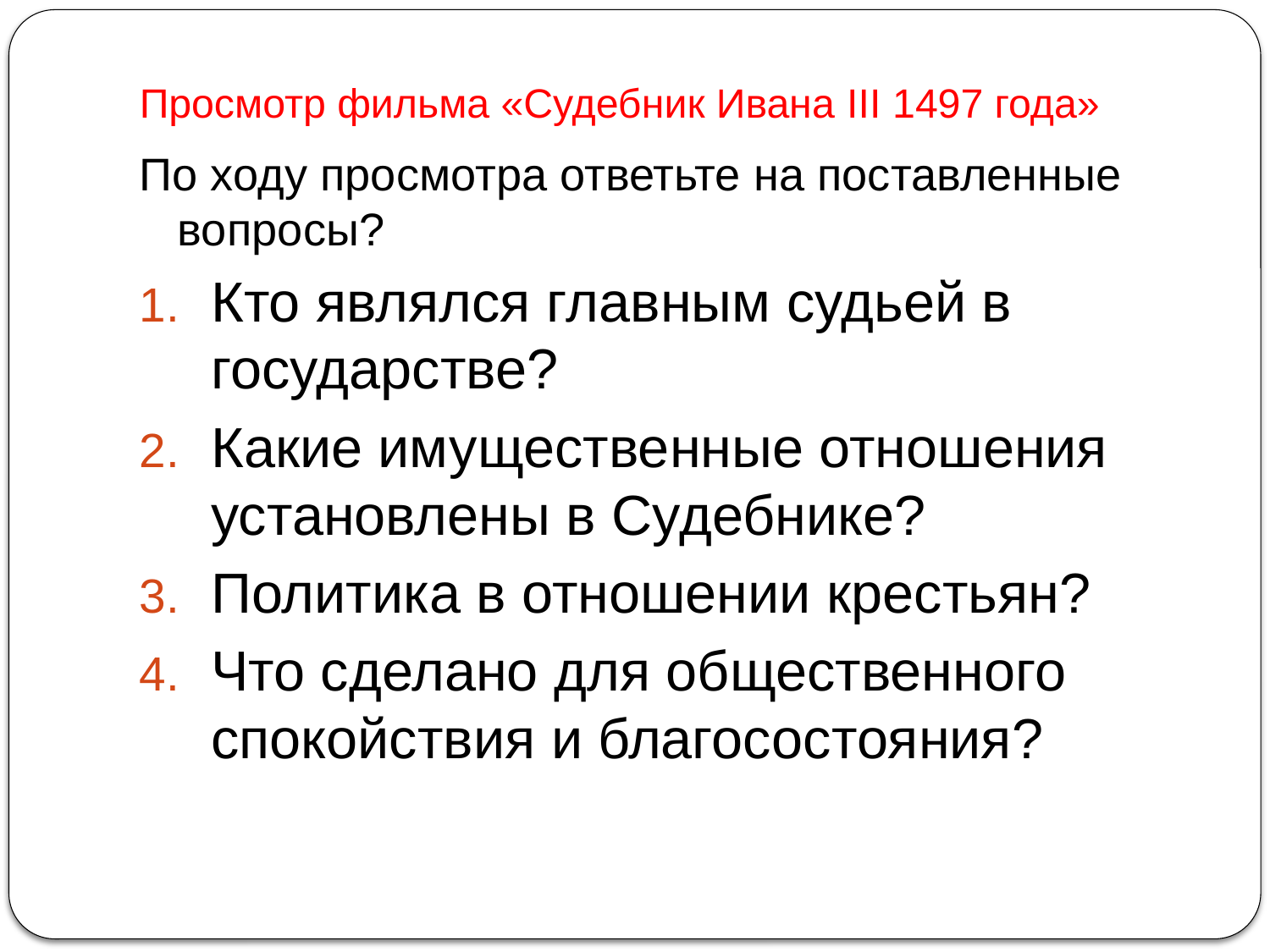

# Просмотр фильма «Судебник Ивана III 1497 года»
По ходу просмотра ответьте на поставленные вопросы?
Кто являлся главным судьей в государстве?
Какие имущественные отношения установлены в Судебнике?
Политика в отношении крестьян?
Что сделано для общественного спокойствия и благосостояния?